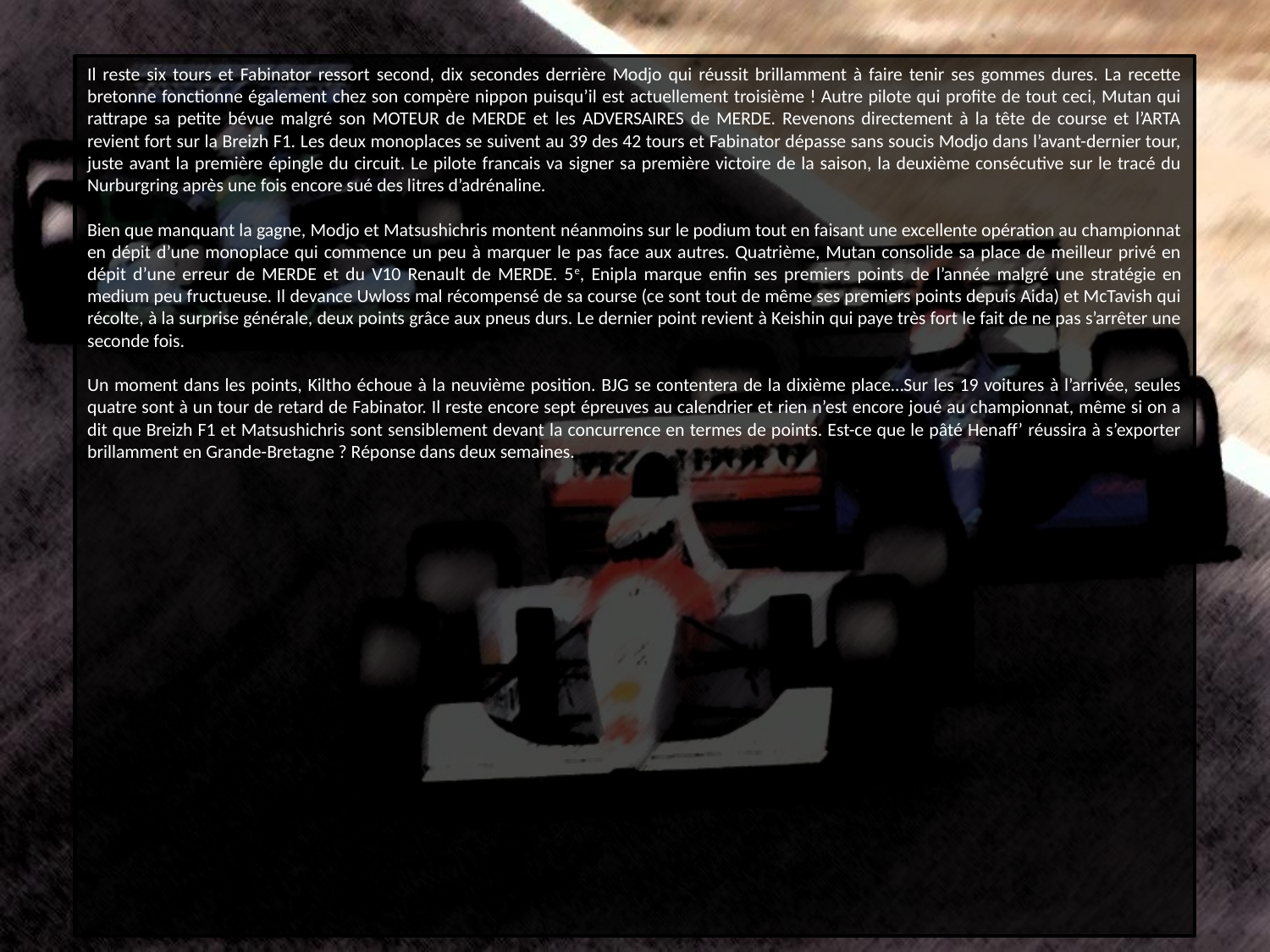

Il reste six tours et Fabinator ressort second, dix secondes derrière Modjo qui réussit brillamment à faire tenir ses gommes dures. La recette bretonne fonctionne également chez son compère nippon puisqu’il est actuellement troisième ! Autre pilote qui profite de tout ceci, Mutan qui rattrape sa petite bévue malgré son MOTEUR de MERDE et les ADVERSAIRES de MERDE. Revenons directement à la tête de course et l’ARTA revient fort sur la Breizh F1. Les deux monoplaces se suivent au 39 des 42 tours et Fabinator dépasse sans soucis Modjo dans l’avant-dernier tour, juste avant la première épingle du circuit. Le pilote francais va signer sa première victoire de la saison, la deuxième consécutive sur le tracé du Nurburgring après une fois encore sué des litres d’adrénaline.

Bien que manquant la gagne, Modjo et Matsushichris montent néanmoins sur le podium tout en faisant une excellente opération au championnat en dépit d’une monoplace qui commence un peu à marquer le pas face aux autres. Quatrième, Mutan consolide sa place de meilleur privé en dépit d’une erreur de MERDE et du V10 Renault de MERDE. 5e, Enipla marque enfin ses premiers points de l’année malgré une stratégie en medium peu fructueuse. Il devance Uwloss mal récompensé de sa course (ce sont tout de même ses premiers points depuis Aida) et McTavish qui récolte, à la surprise générale, deux points grâce aux pneus durs. Le dernier point revient à Keishin qui paye très fort le fait de ne pas s’arrêter une seconde fois.

Un moment dans les points, Kiltho échoue à la neuvième position. BJG se contentera de la dixième place…Sur les 19 voitures à l’arrivée, seules quatre sont à un tour de retard de Fabinator. Il reste encore sept épreuves au calendrier et rien n’est encore joué au championnat, même si on a dit que Breizh F1 et Matsushichris sont sensiblement devant la concurrence en termes de points. Est-ce que le pâté Henaff’ réussira à s’exporter brillamment en Grande-Bretagne ? Réponse dans deux semaines.